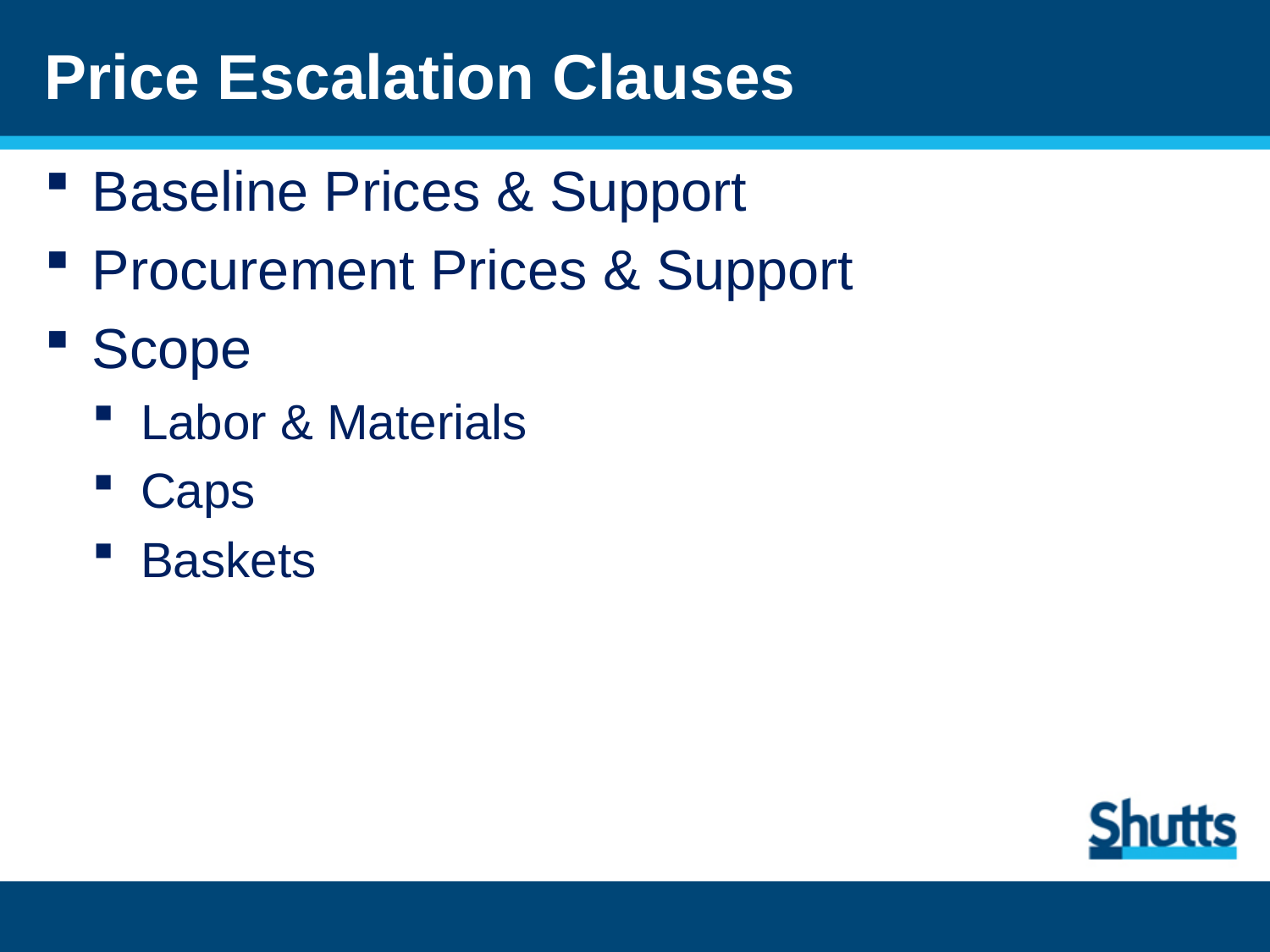

# Price Escalation Clauses
Baseline Prices & Support
Procurement Prices & Support
Scope
Labor & Materials
Caps
Baskets